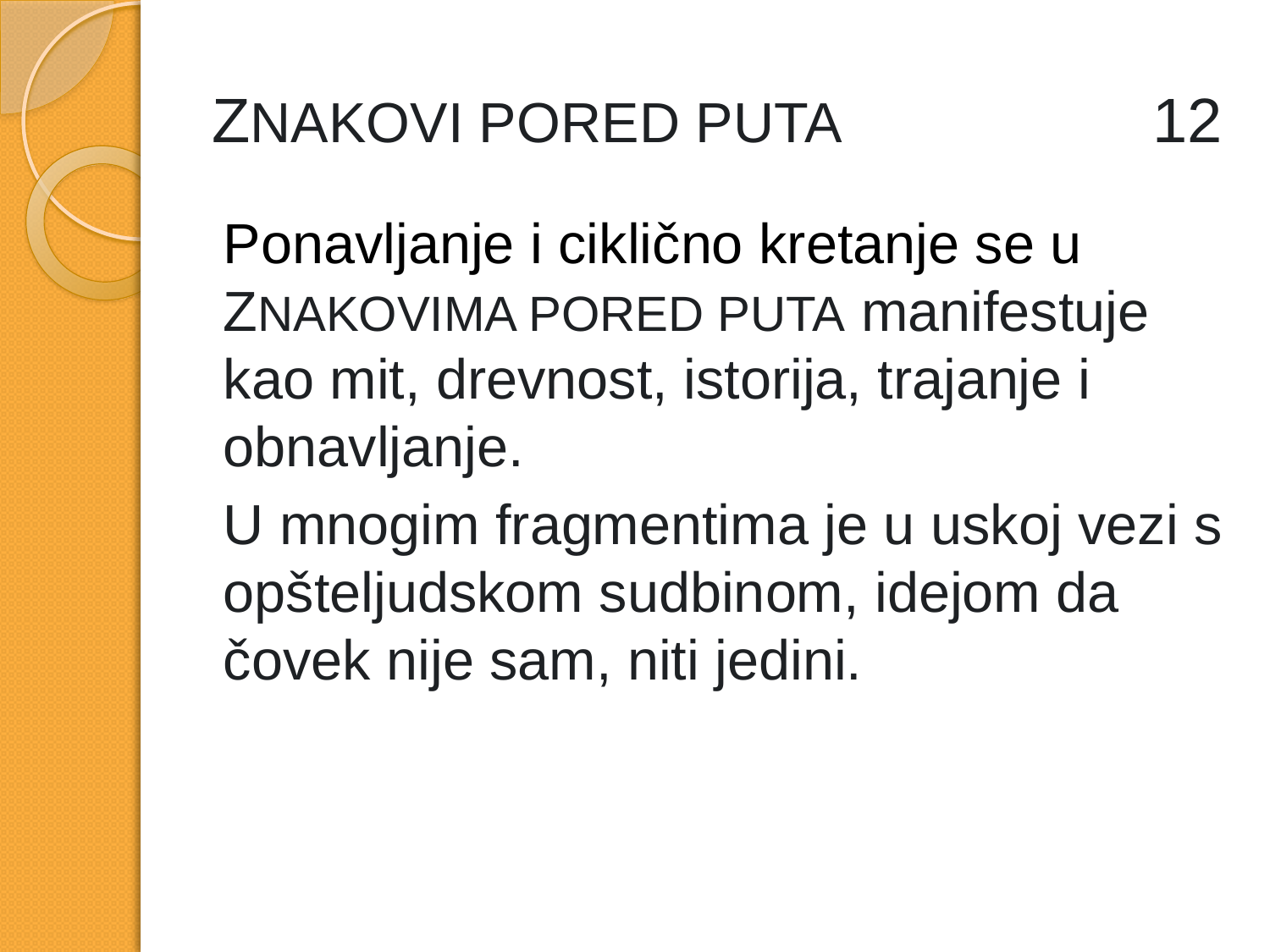

# ZNAKOVI PORED PUTA                    12
Ponavljanje i ciklično kretanje se u ZNAKOVIMA PORED PUTA manifestuje kao mit, drevnost, istorija, trajanje i obnavljanje.
U mnogim fragmentima je u uskoj vezi s opšteljudskom sudbinom, idejom da čovek nije sam, niti jedini.